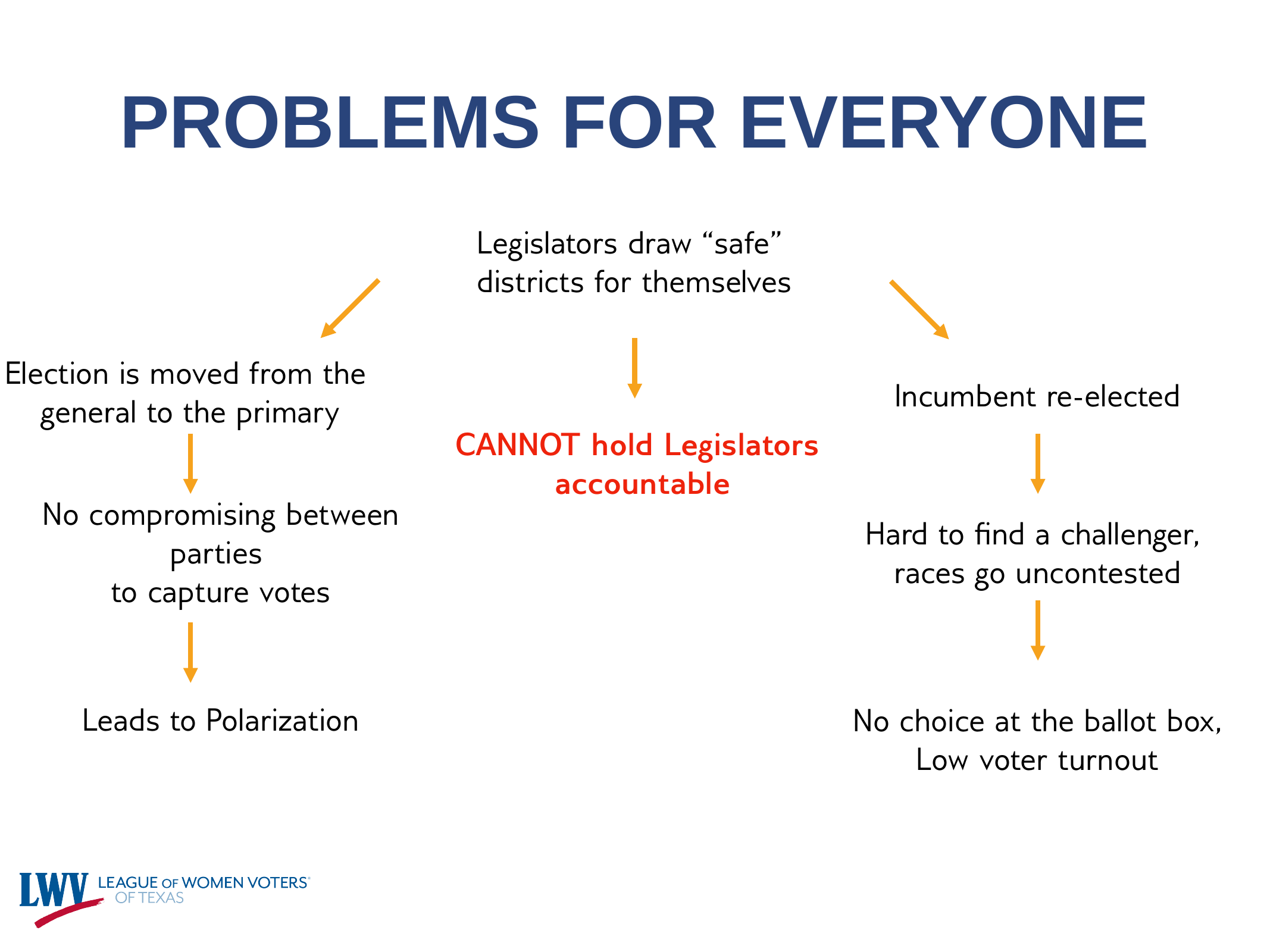

# Problems For Everyone
Legislators draw “safe”
districts for themselves

Election is moved from the
general to the primary
Incumbent re-elected
CANNOT hold Legislators
accountable

No compromising between parties
to capture votes
Hard to find a challenger,
races go uncontested

No choice at the ballot box,
Low voter turnout
Leads to Polarization